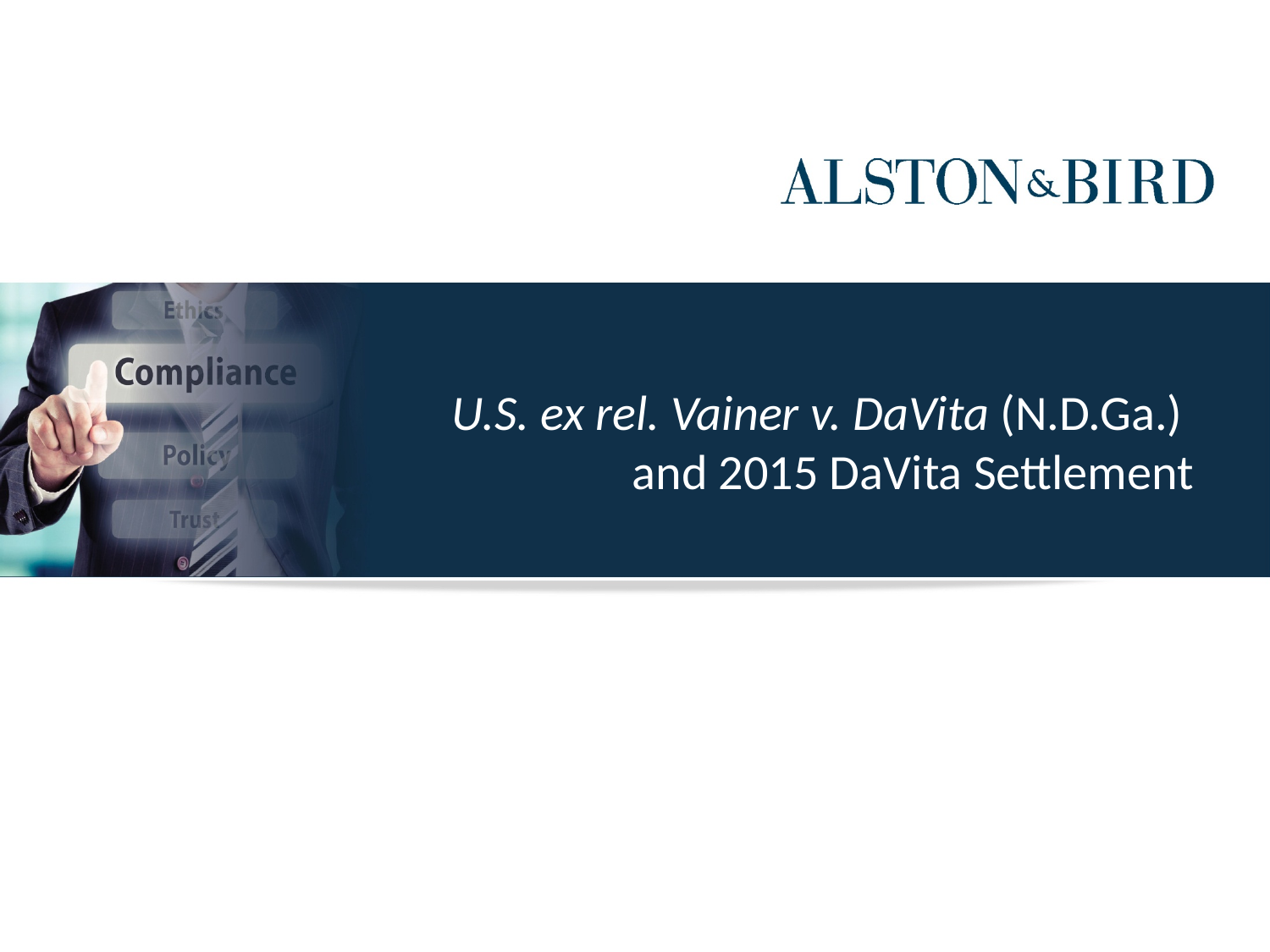

# U.S. ex rel. Vainer v. DaVita (N.D.Ga.) and 2015 DaVita Settlement